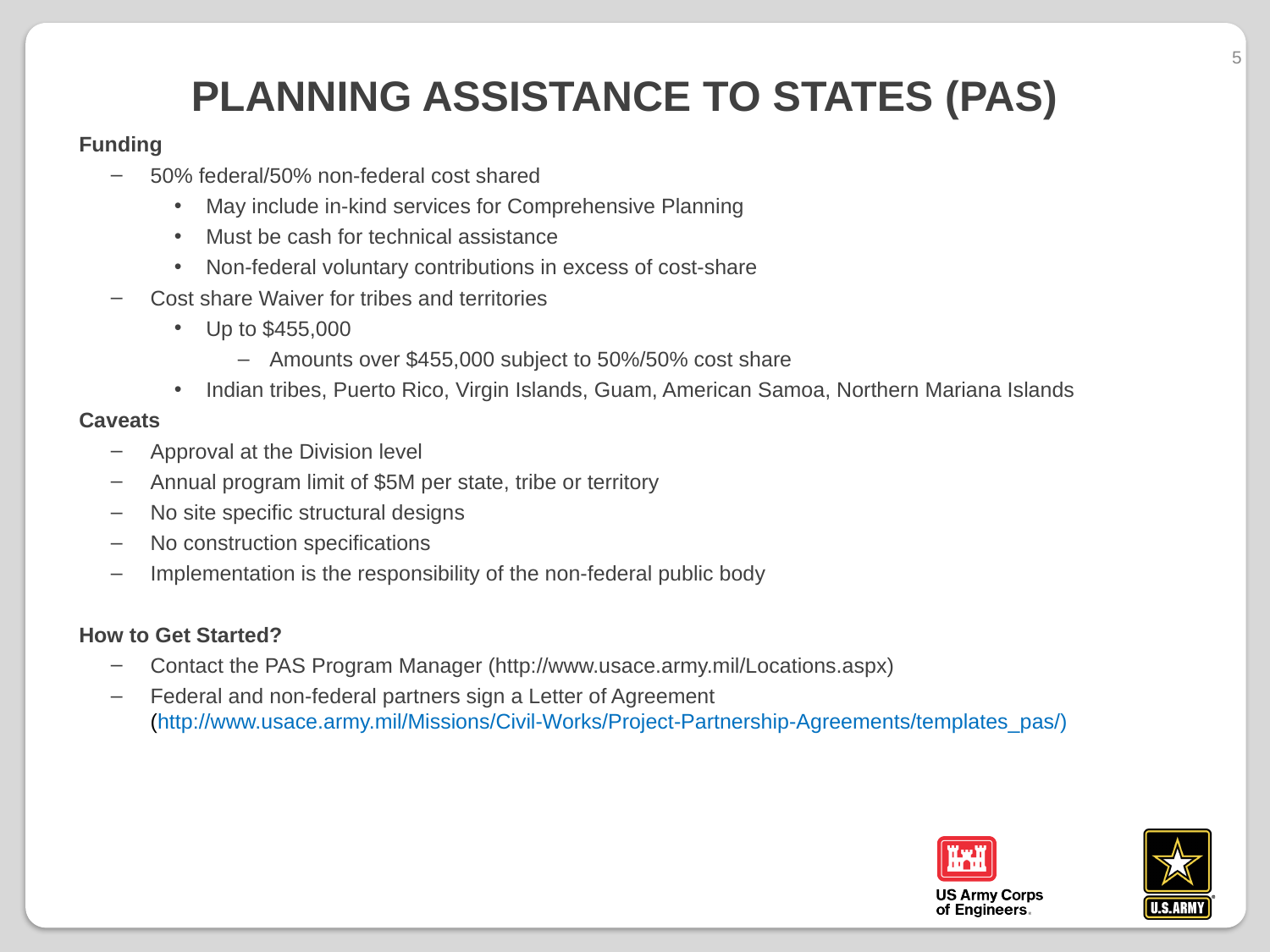

5
# Planning assistance to states (PAS)
Funding
50% federal/50% non-federal cost shared
May include in-kind services for Comprehensive Planning
Must be cash for technical assistance
Non-federal voluntary contributions in excess of cost-share
Cost share Waiver for tribes and territories
Up to $455,000
Amounts over $455,000 subject to 50%/50% cost share
Indian tribes, Puerto Rico, Virgin Islands, Guam, American Samoa, Northern Mariana Islands
Caveats
Approval at the Division level
Annual program limit of $5M per state, tribe or territory
No site specific structural designs
No construction specifications
Implementation is the responsibility of the non-federal public body

How to Get Started?
Contact the PAS Program Manager (http://www.usace.army.mil/Locations.aspx)
Federal and non-federal partners sign a Letter of Agreement  (http://www.usace.army.mil/Missions/Civil-Works/Project-Partnership-Agreements/templates_pas/)